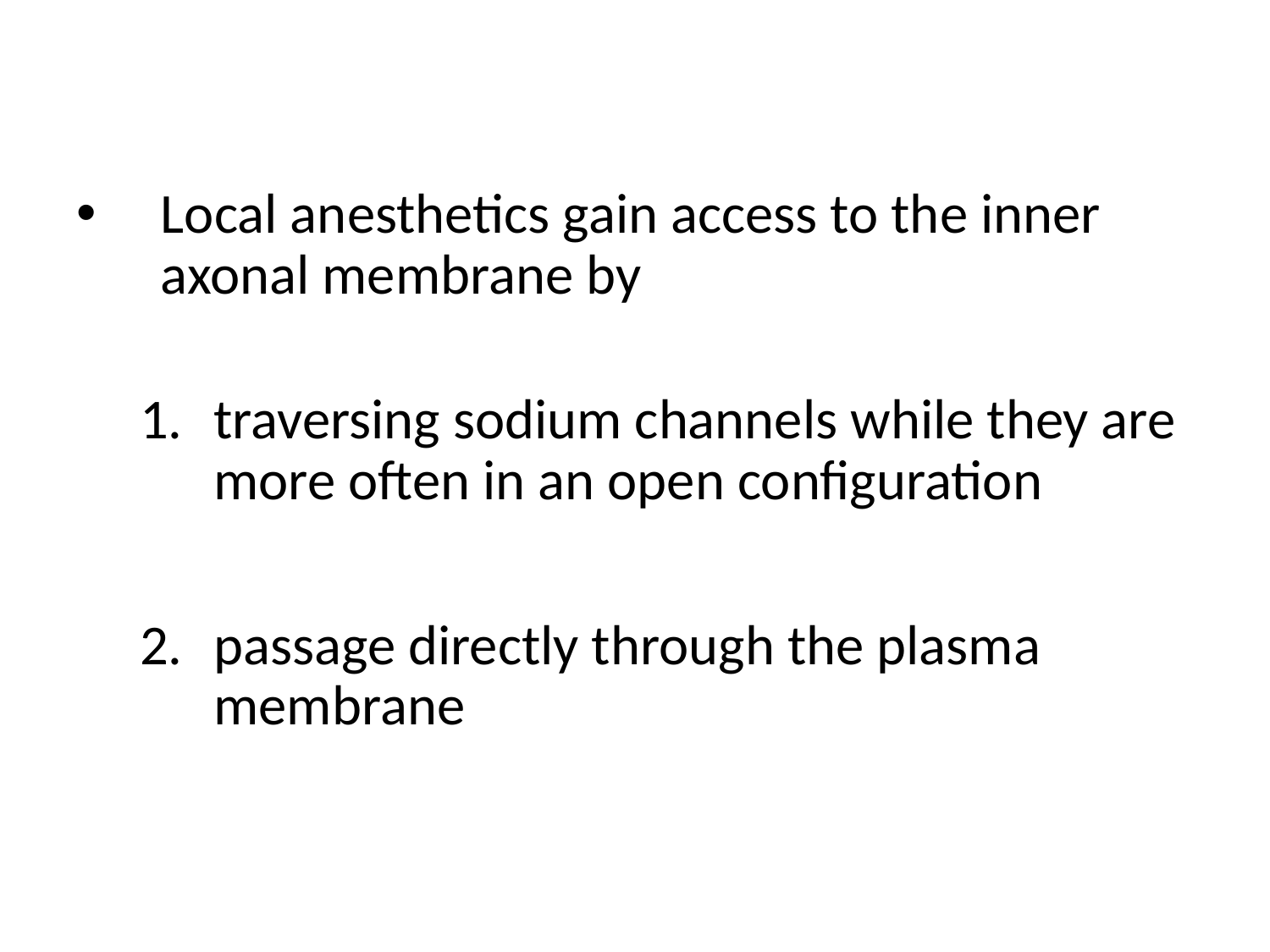

#

Local anesthetics gain access to the inner axonal membrane by

traversing sodium channels while they are more often in an open configuration

passage directly through the plasma membrane